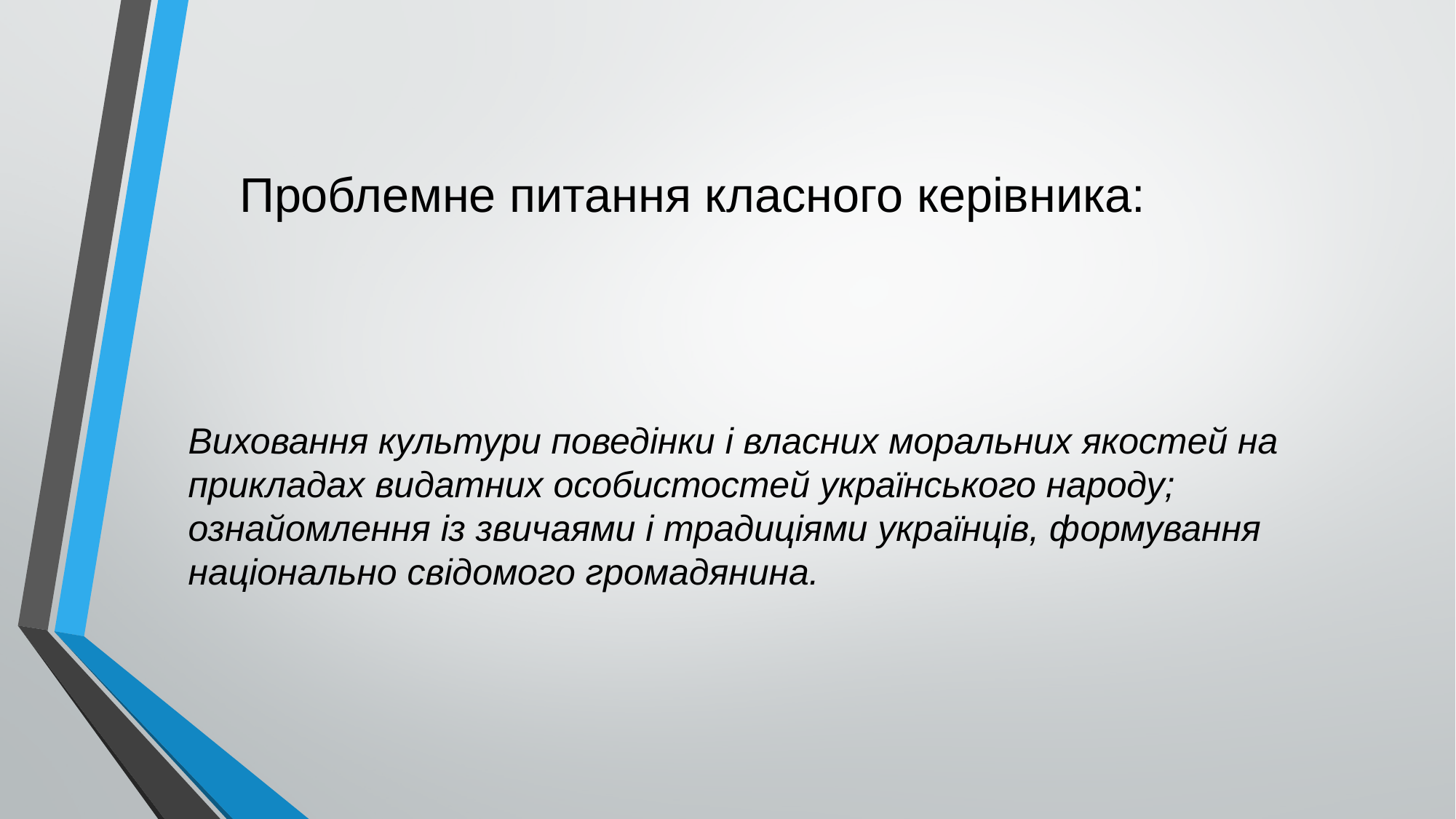

# Проблемне питання класного керівника:
Виховання культури поведінки і власних моральних якостей на прикладах видатних особистостей українського народу; ознайомлення із звичаями і традиціями українців, формування національно свідомого громадянина.